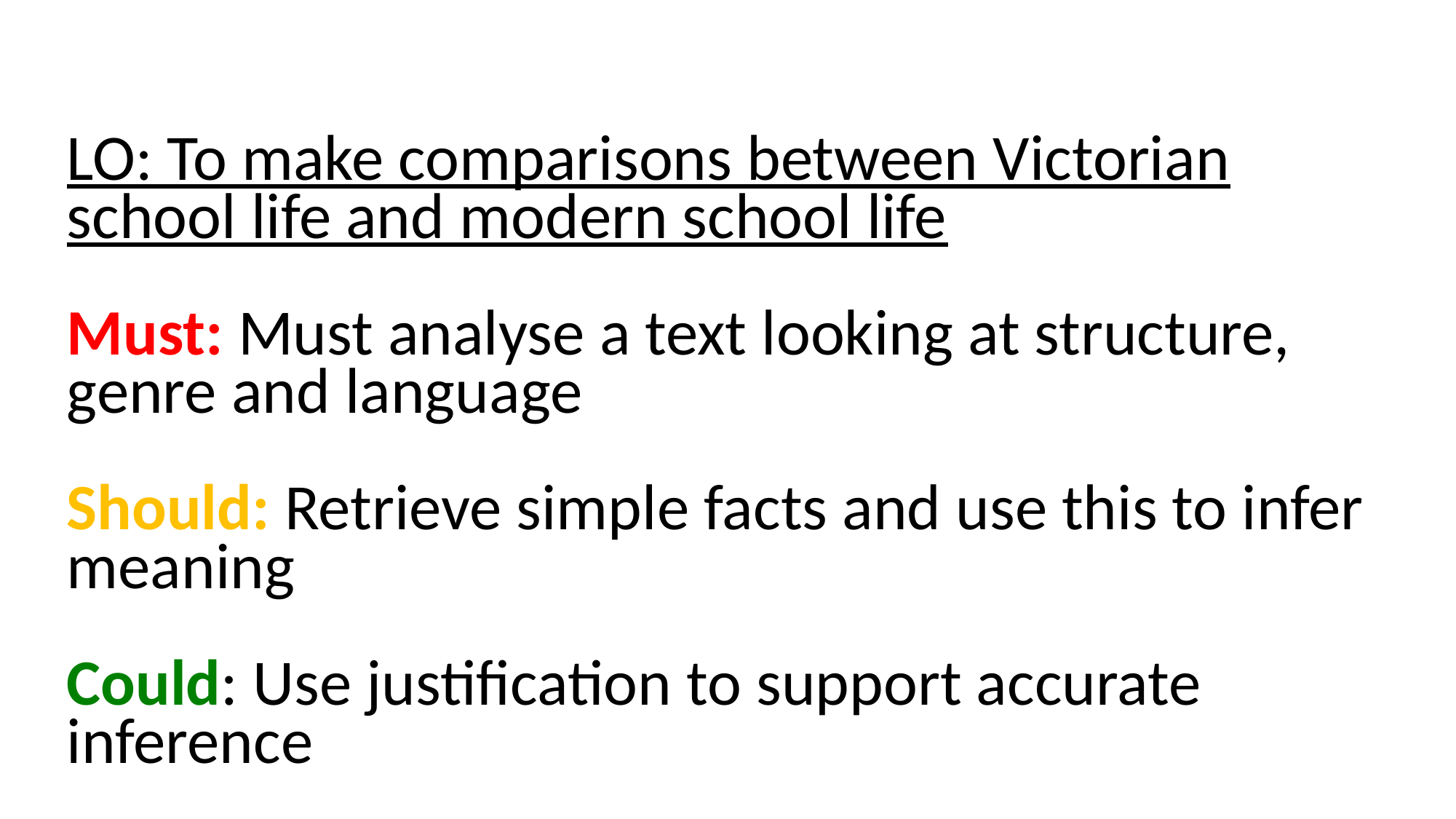

# LO: To make comparisons between Victorian school life and modern school life Must: Must analyse a text looking at structure, genre and language Should: Retrieve simple facts and use this to infer meaning Could: Use justification to support accurate inference